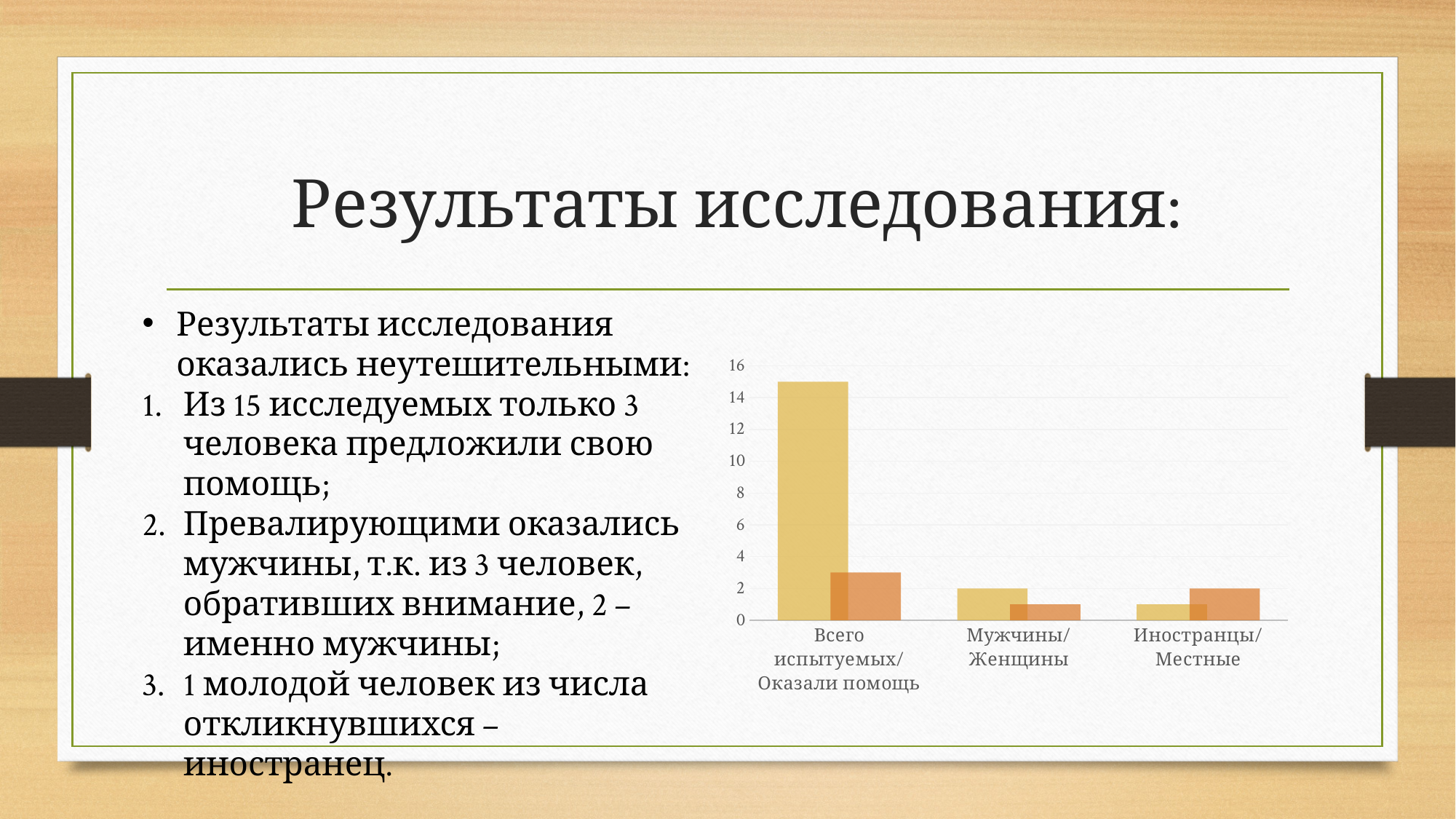

# Результаты исследования:
Результаты исследования оказались неутешительными:
Из 15 исследуемых только 3 человека предложили свою помощь;
Превалирующими оказались мужчины, т.к. из 3 человек, обративших внимание, 2 – именно мужчины;
1 молодой человек из числа откликнувшихся – иностранец.

### Chart

| Category | Ряд 1 | Ряд 2 |
|---|---|---|
| Всего испытуемых/Оказали помощь | 15.0 | 3.0 |
| Мужчины/Женщины | 2.0 | 1.0 |
| Иностранцы/Местные | 1.0 | 2.0 |